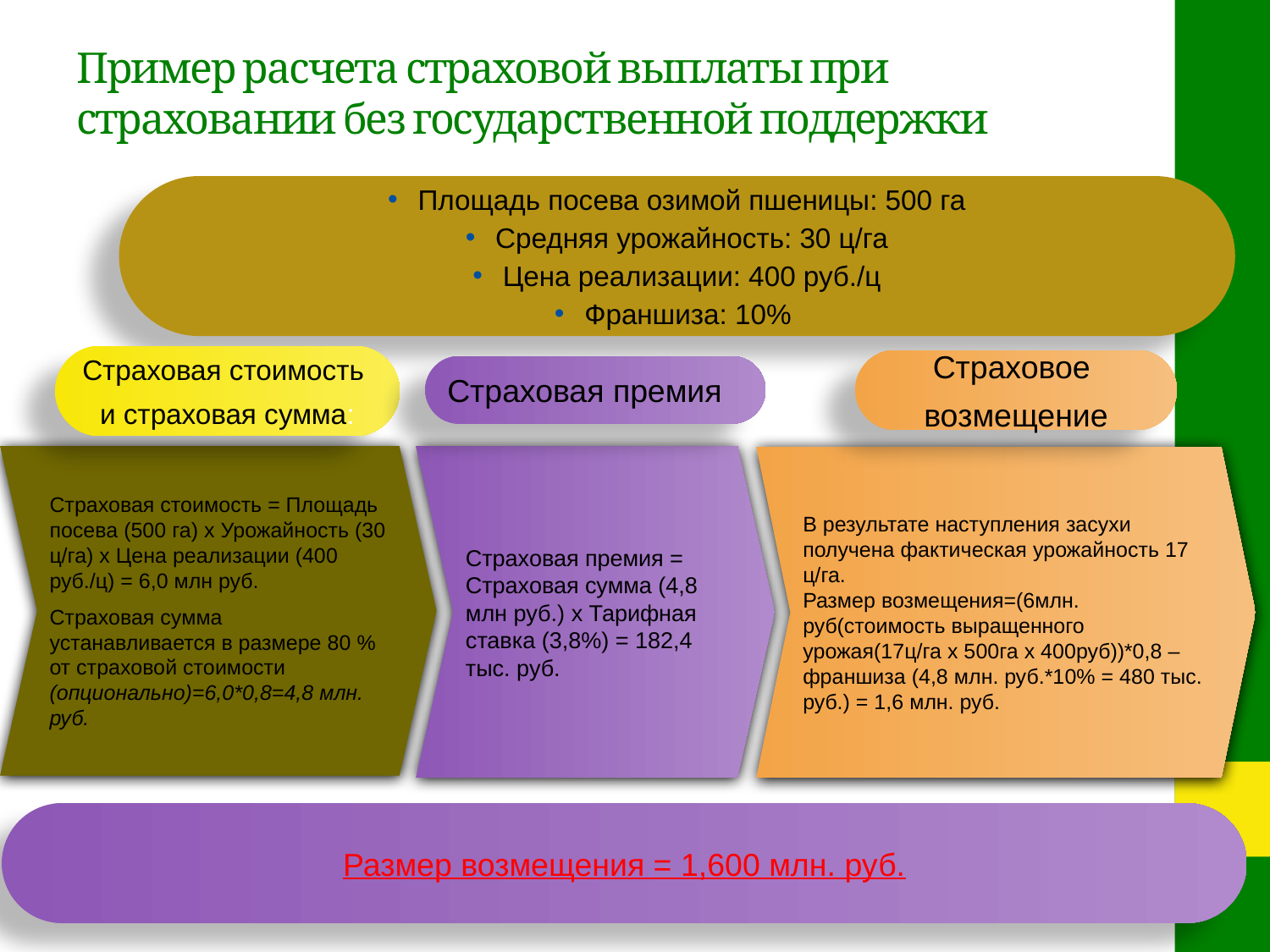

# Пример расчета страховой выплаты при страховании без государственной поддержки
Площадь посева озимой пшеницы: 500 га
Средняя урожайность: 30 ц/га
Цена реализации: 400 руб./ц
Франшиза: 10%
Страховая стоимость
и страховая сумма:
Страховое
возмещение
Страховая премия
Страховая стоимость = Площадь посева (500 га) х Урожайность (30 ц/га) х Цена реализации (400 руб./ц) = 6,0 млн руб.
Страховая сумма устанавливается в размере 80 % от страховой стоимости (опционально)=6,0*0,8=4,8 млн. руб.
Страховая премия = Страховая сумма (4,8 млн руб.) х Тарифная ставка (3,8%) = 182,4 тыс. руб.
В результате наступления засухи получена фактическая урожайность 17 ц/га.
Размер возмещения=(6млн. руб(стоимость выращенного урожая(17ц/га х 500га х 400руб))*0,8 – франшиза (4,8 млн. руб.*10% = 480 тыс. руб.) = 1,6 млн. руб.
Размер возмещения = 1,600 млн. руб.